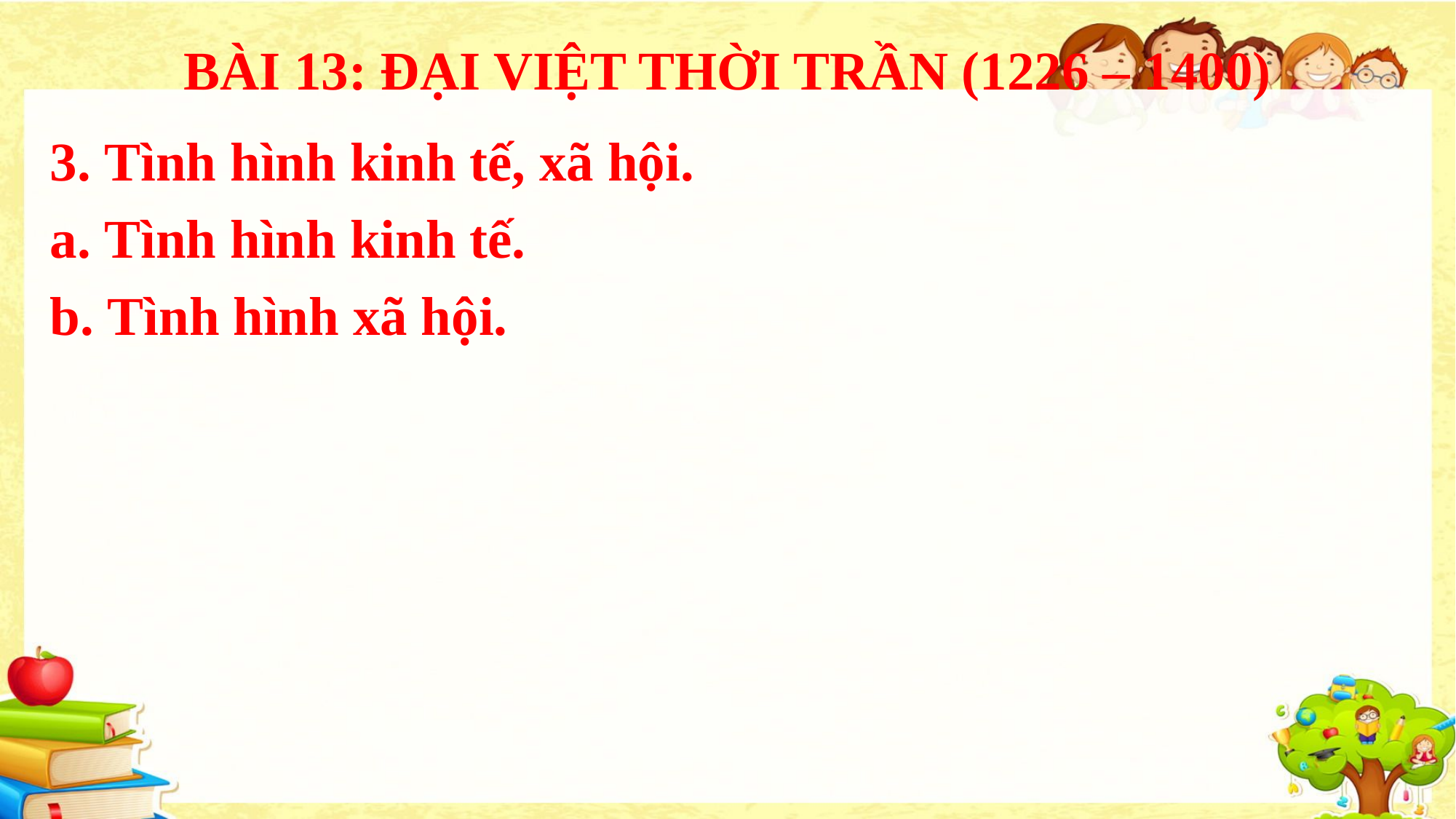

BÀI 13: ĐẠI VIỆT THỜI TRẦN (1226 – 1400)
3. Tình hình kinh tế, xã hội.
a. Tình hình kinh tế.
b. Tình hình xã hội.